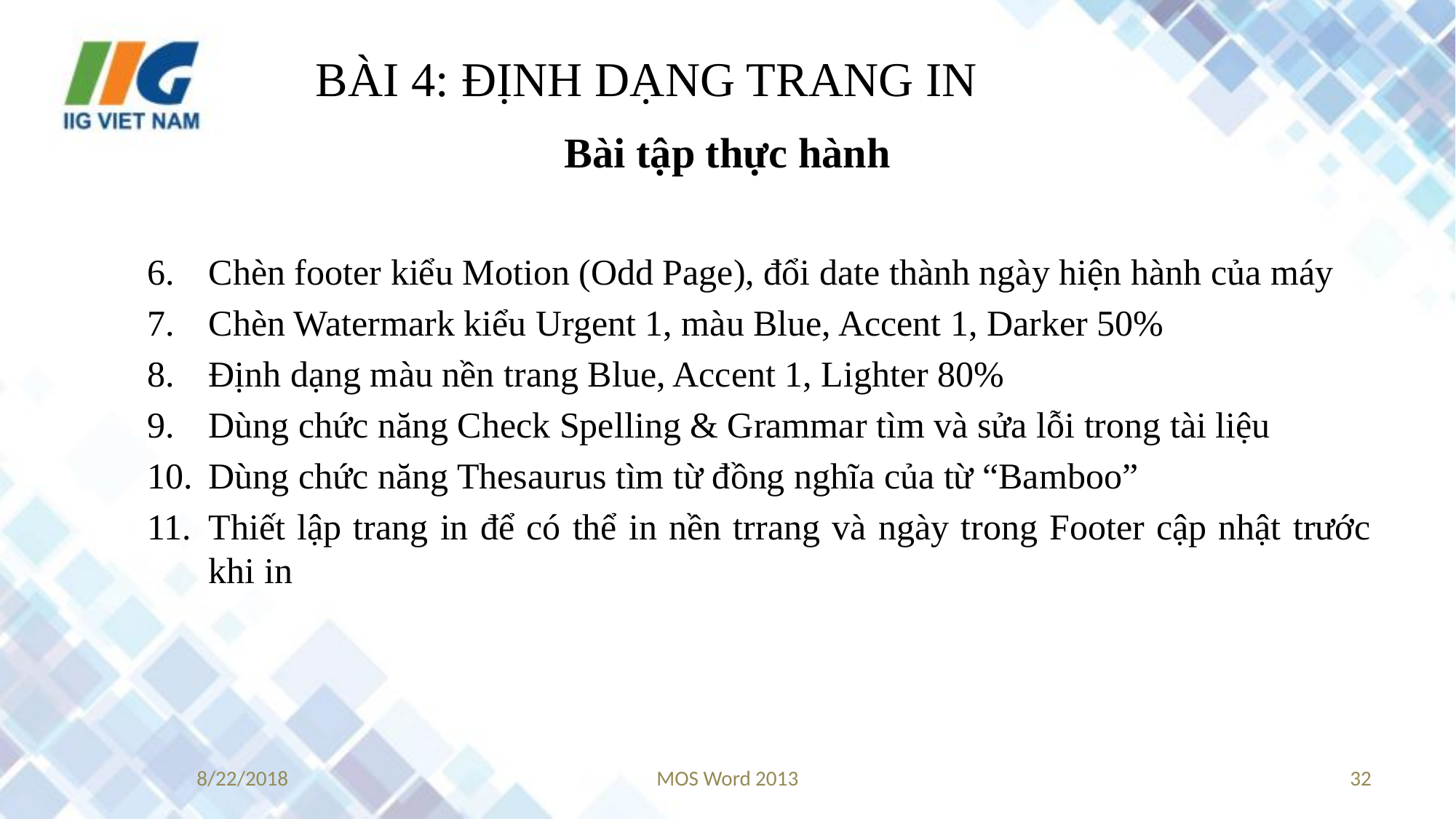

# BÀI 4: ĐỊNH DẠNG TRANG IN
Bài tập thực hành

Chèn footer kiểu Motion (Odd Page), đổi date thành ngày hiện hành của máy
Chèn Watermark kiểu Urgent 1, màu Blue, Accent 1, Darker 50%
Định dạng màu nền trang Blue, Accent 1, Lighter 80%
Dùng chức năng Check Spelling & Grammar tìm và sửa lỗi trong tài liệu
Dùng chức năng Thesaurus tìm từ đồng nghĩa của từ “Bamboo”
Thiết lập trang in để có thể in nền trrang và ngày trong Footer cập nhật trước khi in
8/22/2018
MOS Word 2013
32